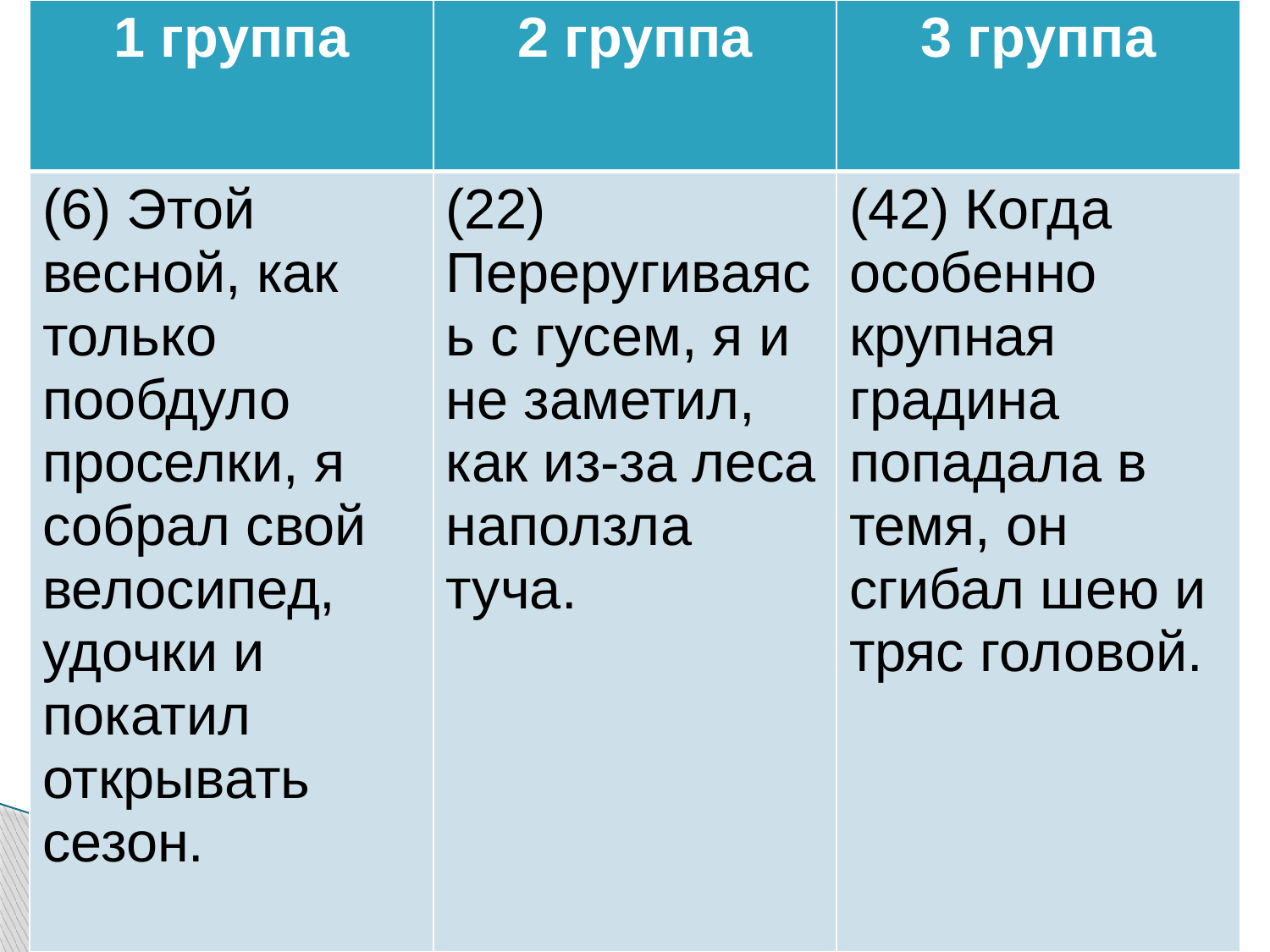

| 1 группа | 2 группа | 3 группа |
| --- | --- | --- |
| (6) Этой весной, как только пообдуло проселки, я собрал свой велосипед, удочки и покатил открывать сезон. | (22) Переругиваясь с гусем, я и не заметил, как из-за леса наползла туча. | (42) Когда особенно крупная градина попадала в темя, он сгибал шею и тряс головой. |